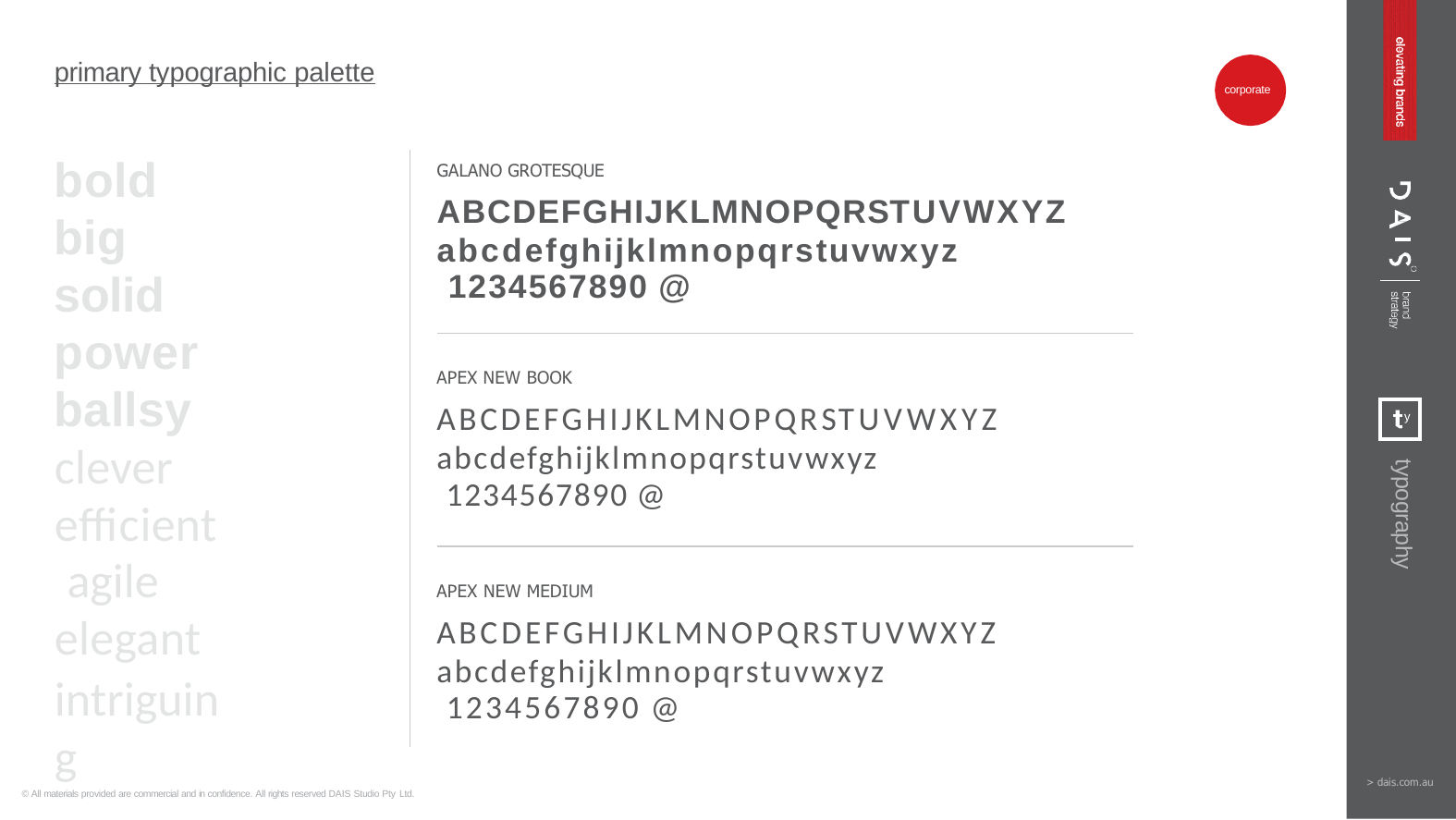

primary typographic palette
corporate

bold  big  solid  power  ballsy  clever  efficient  agile  elegant
intriguing
GALANO GROTESQUE
ABCDEFGHIJKLMNOPQRSTUVWXYZ
abcdefghijklmnopqrstuvwxyz  1234567890 @

APEX NEW BOOK
ABCDEFGHIJKLMNOPQRSTUVWXYZ
abcdefghijklmnopqrstuvwxyz  1234567890 @

typography

APEX NEW MEDIUM
ABCDEFGHIJKLMNOPQRSTUVWXYZ
abcdefghijklmnopqrstuvwxyz  1234567890 @
> dais.com.au
© All materials provided are commercial and in confidence. All rights reserved DAIS Studio Pty Ltd.